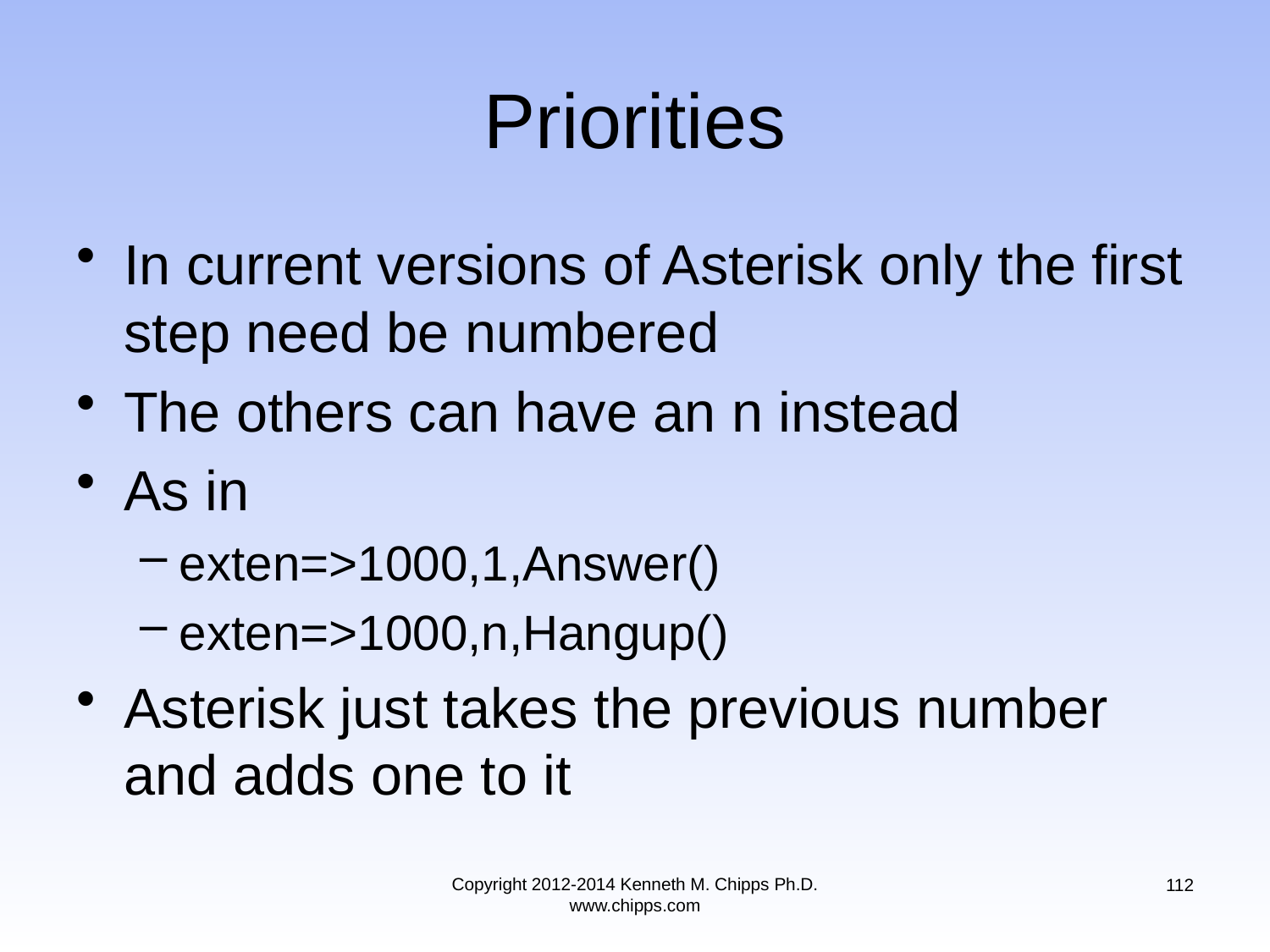

# Priorities
In current versions of Asterisk only the first step need be numbered
The others can have an n instead
As in
exten=>1000,1,Answer()
exten=>1000,n,Hangup()
Asterisk just takes the previous number and adds one to it
Copyright 2012-2014 Kenneth M. Chipps Ph.D. www.chipps.com
112